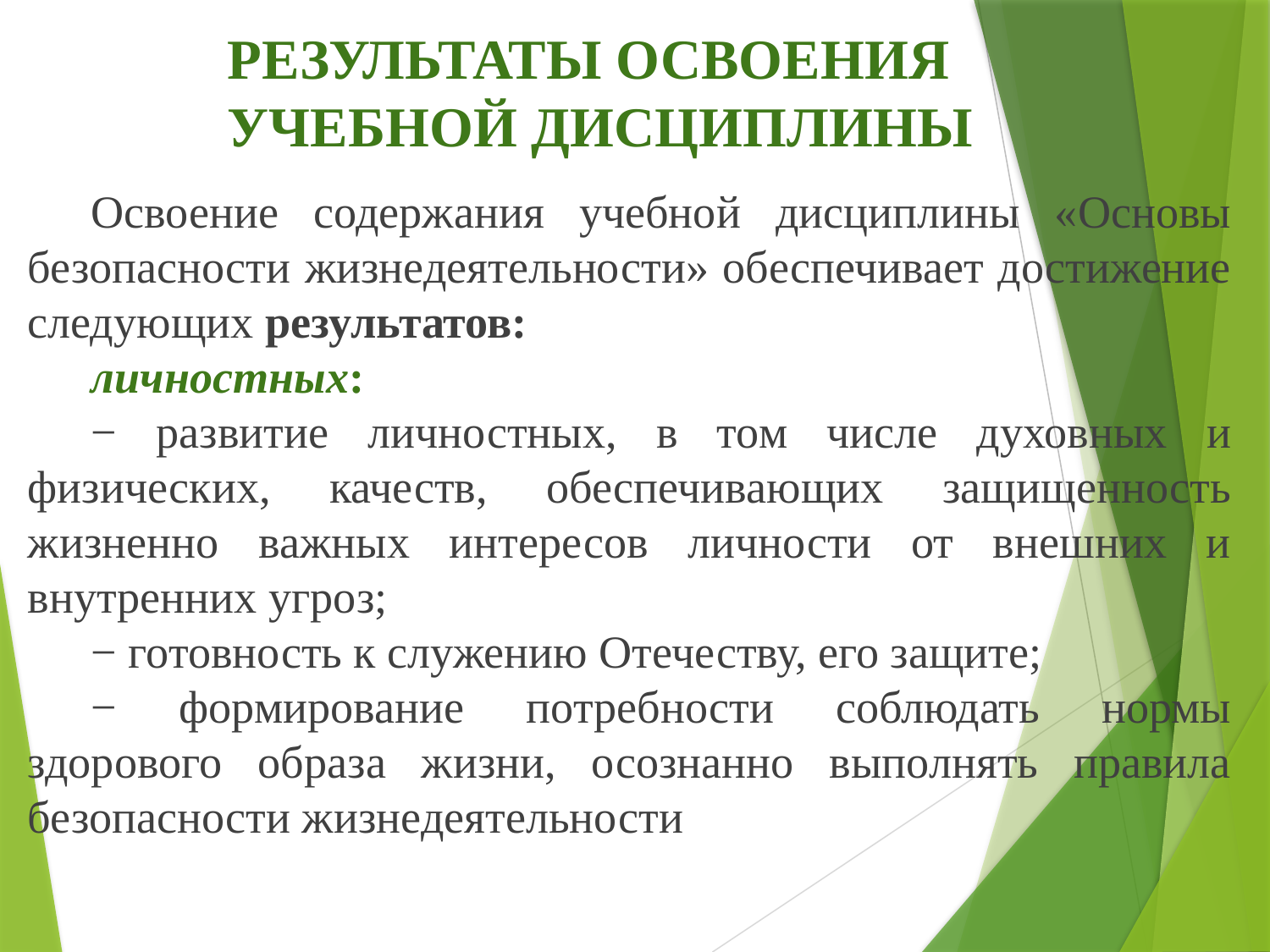

# РЕЗУЛЬТАТЫ ОСВОЕНИЯ УЧЕБНОЙ ДИСЦИПЛИНЫ
Освоение содержания учебной дисциплины «Основы безопасности жизнедеятельности» обеспечивает достижение следующих результатов:
личностных:
− развитие личностных, в том числе духовных и физических, качеств, обеспечивающих защищенность жизненно важных интересов личности от внешних и внутренних угроз;
− готовность к служению Отечеству, его защите;
− формирование потребности соблюдать нормы здорового образа жизни, осознанно выполнять правила безопасности жизнедеятельности